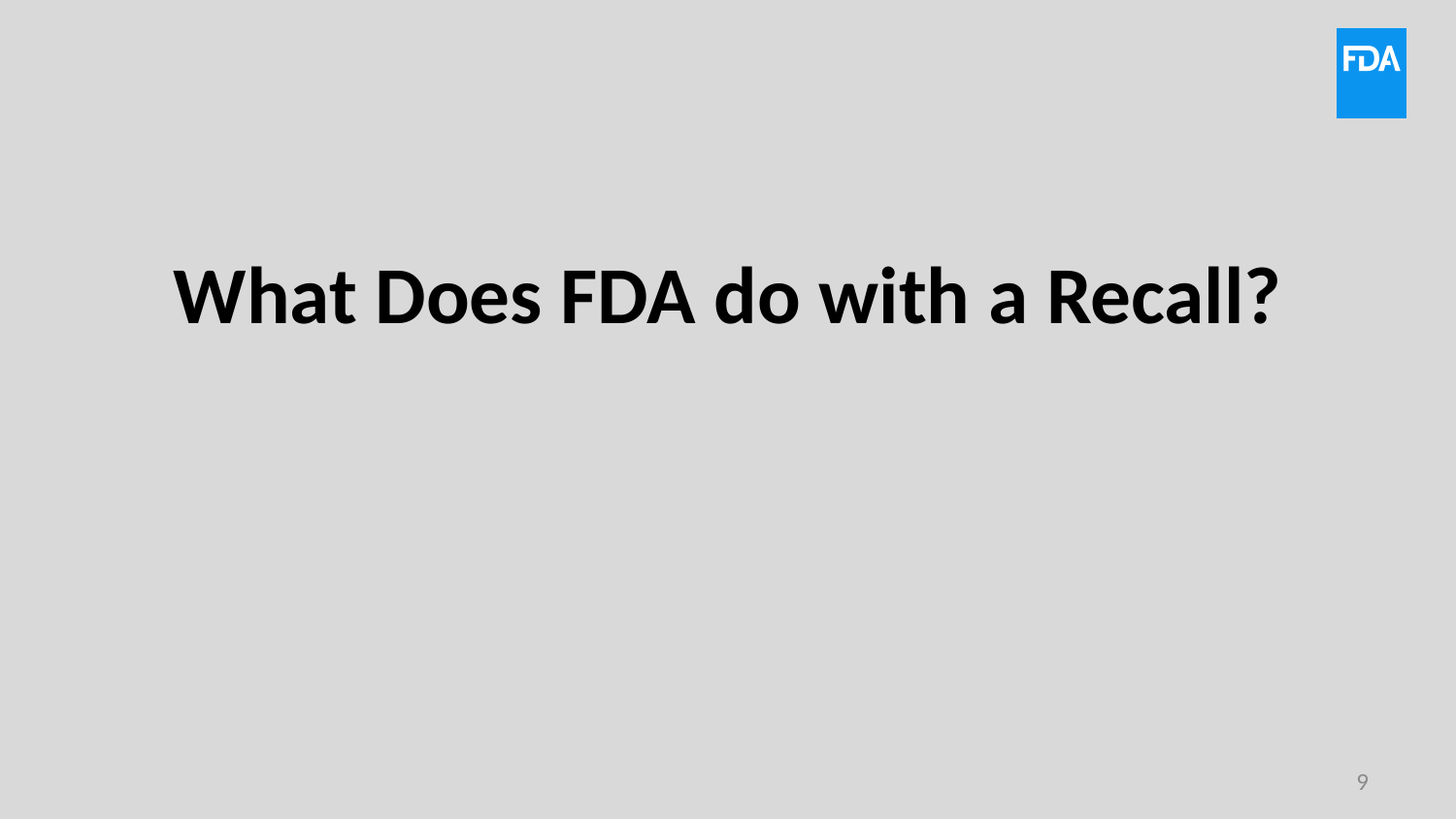

What Does FDA do with a Recall?
9